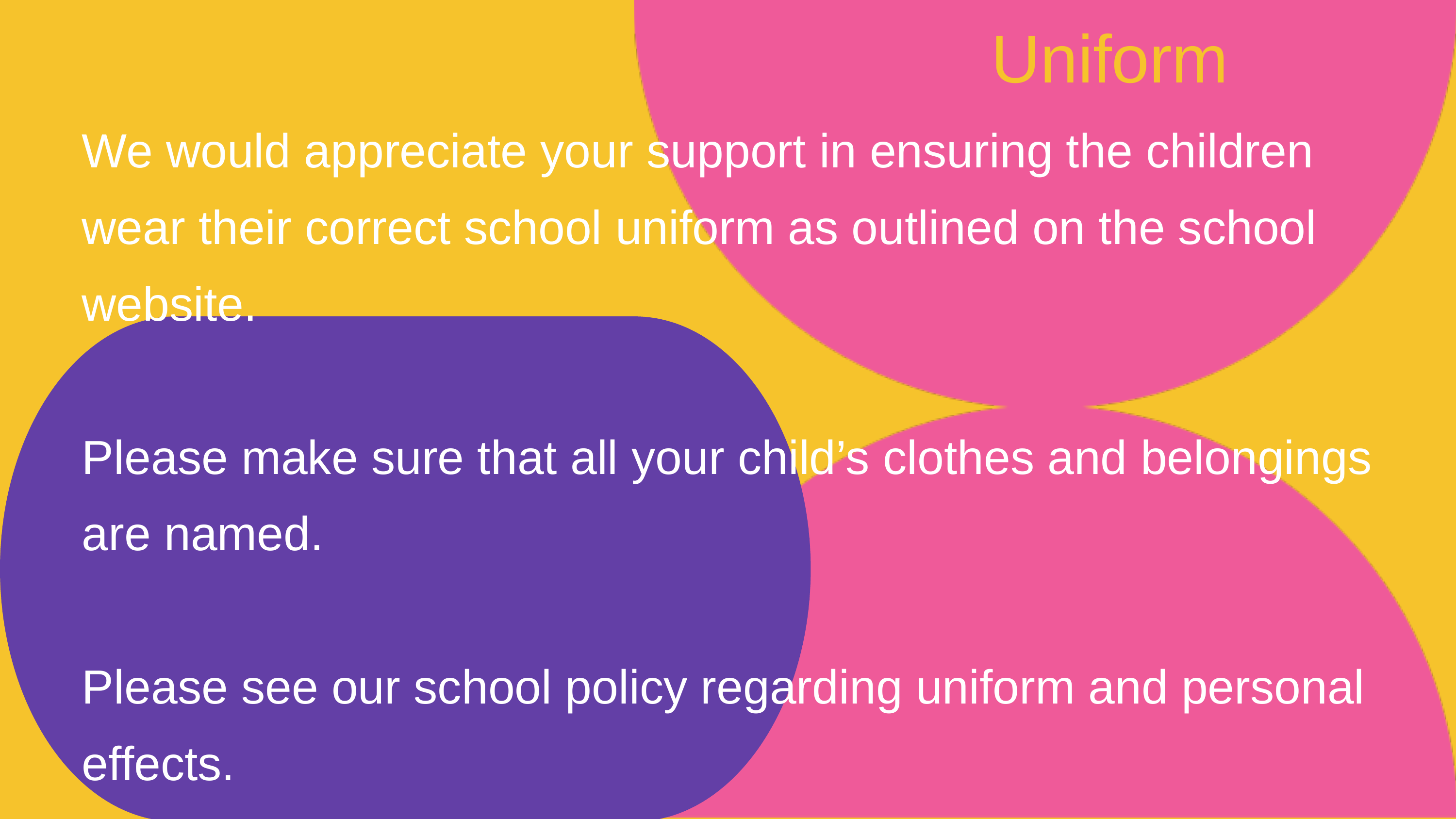

Uniform
We would appreciate your support in ensuring the children wear their correct school uniform as outlined on the school website.

Please make sure that all your child’s clothes and belongings are named.

Please see our school policy regarding uniform and personal effects.